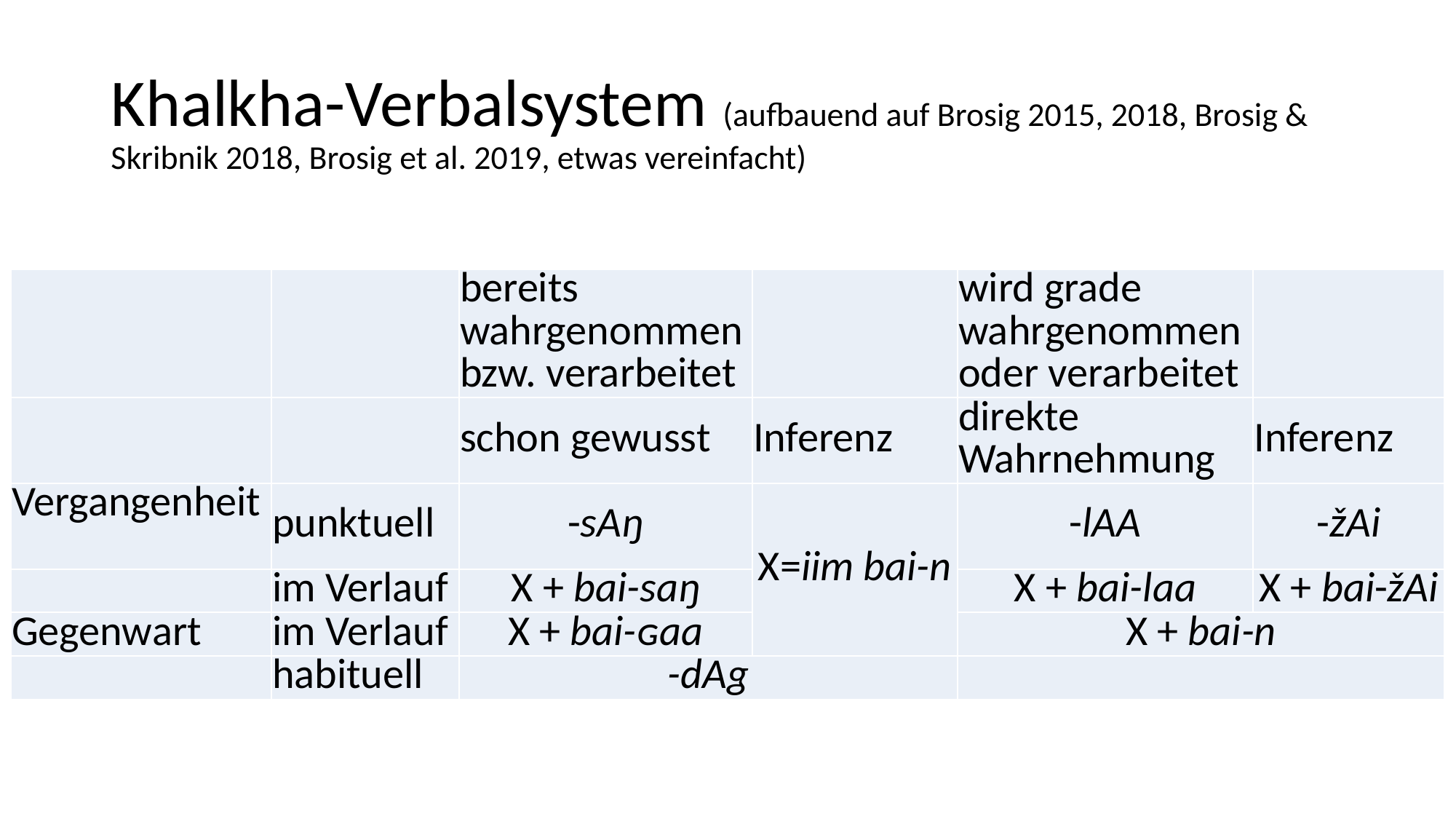

# Khalkha-Verbalsystem (aufbauend auf Brosig 2015, 2018, Brosig & Skribnik 2018, Brosig et al. 2019, etwas vereinfacht)
|  |  | bereits wahrgenommen bzw. verarbeitet |  | wird grade wahrgenommen oder verarbeitet |  |
| --- | --- | --- | --- | --- | --- |
|  |  | schon gewusst | Inferenz | direkte Wahrnehmung | Inferenz |
| Vergangenheit | punktuell | -sAŋ | X=iim bai-n | -lAA | -žAi |
|  | im Verlauf | X + bai-saŋ |  | X + bai-laa | X + bai-žAi |
| Gegenwart | im Verlauf | X + bai-ɢaa |  | X + bai-n |  |
|  | habituell | -dAg |  |  |  |